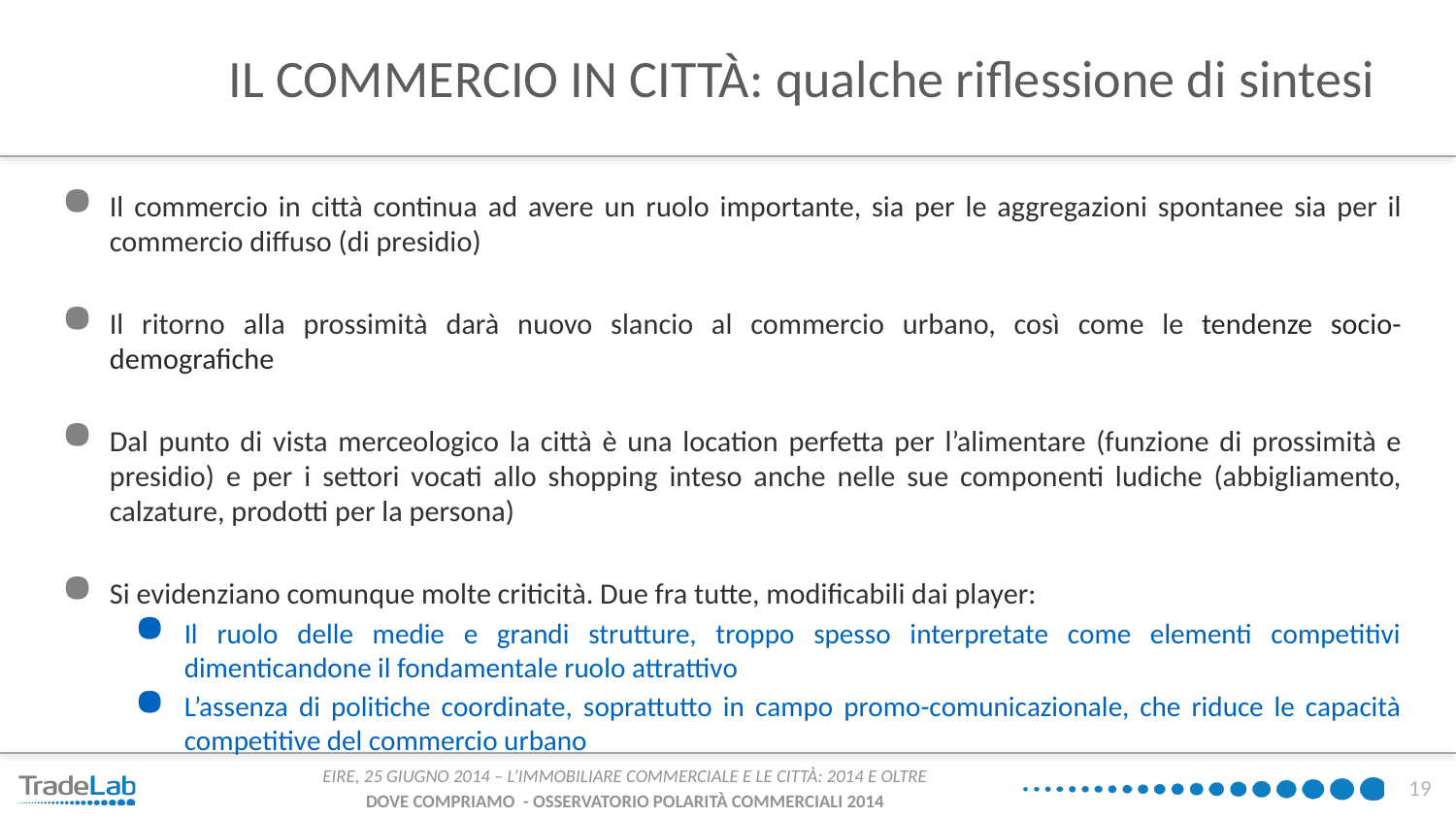

# IL COMMERCIO IN CITTÀ: qualche riflessione di sintesi
Il commercio in città continua ad avere un ruolo importante, sia per le aggregazioni spontanee sia per il commercio diffuso (di presidio)

Il ritorno alla prossimità darà nuovo slancio al commercio urbano, così come le tendenze socio-demografiche

Dal punto di vista merceologico la città è una location perfetta per l’alimentare (funzione di prossimità e presidio) e per i settori vocati allo shopping inteso anche nelle sue componenti ludiche (abbigliamento, calzature, prodotti per la persona)

Si evidenziano comunque molte criticità. Due fra tutte, modificabili dai player:
Il ruolo delle medie e grandi strutture, troppo spesso interpretate come elementi competitivi dimenticandone il fondamentale ruolo attrattivo
L’assenza di politiche coordinate, soprattutto in campo promo-comunicazionale, che riduce le capacità competitive del commercio urbano
19